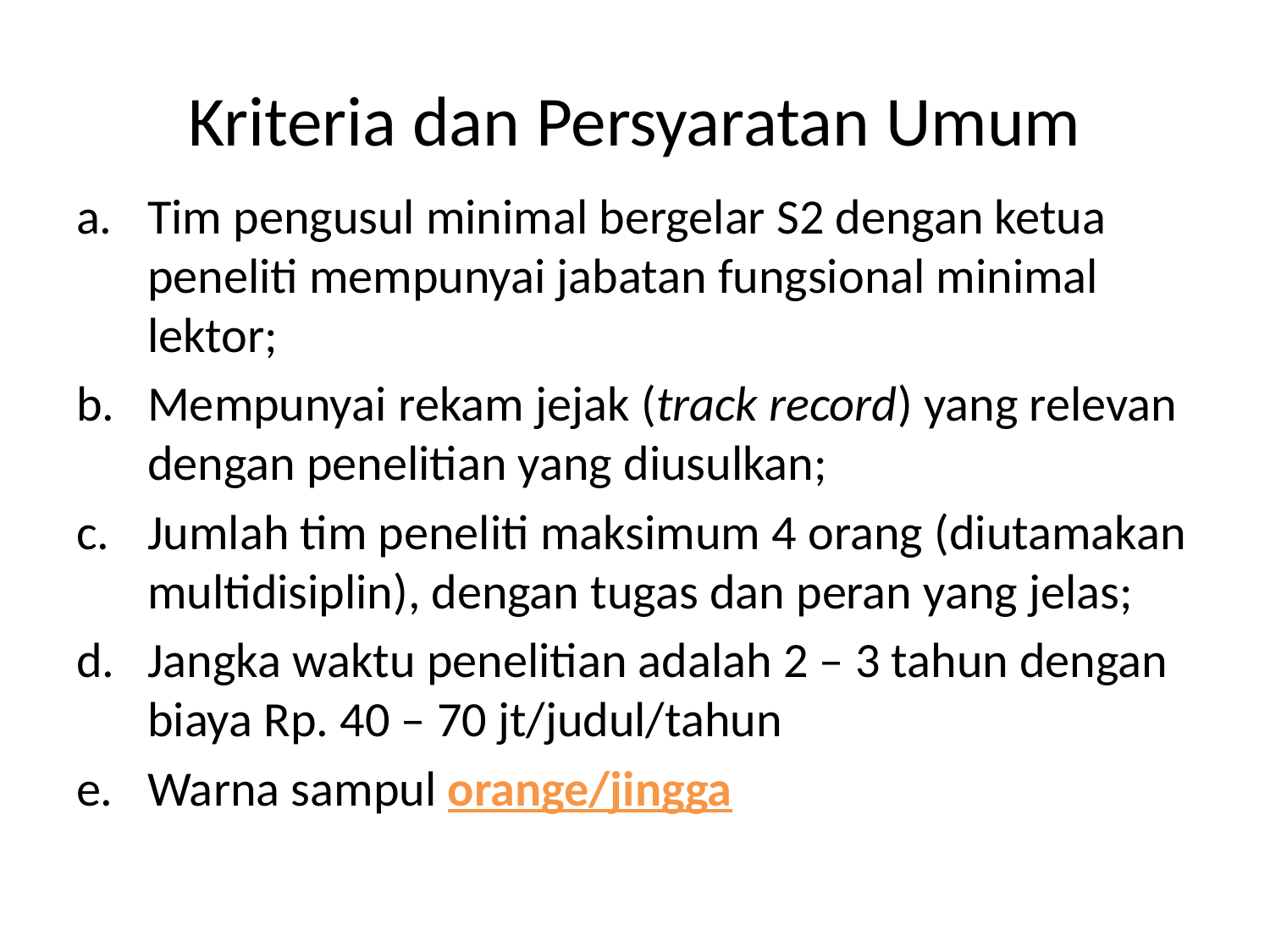

# Kriteria dan Persyaratan Umum
Tim pengusul minimal bergelar S2 dengan ketua peneliti mempunyai jabatan fungsional minimal lektor;
Mempunyai rekam jejak (track record) yang relevan dengan penelitian yang diusulkan;
Jumlah tim peneliti maksimum 4 orang (diutamakan multidisiplin), dengan tugas dan peran yang jelas;
Jangka waktu penelitian adalah 2 – 3 tahun dengan biaya Rp. 40 – 70 jt/judul/tahun
Warna sampul orange/jingga